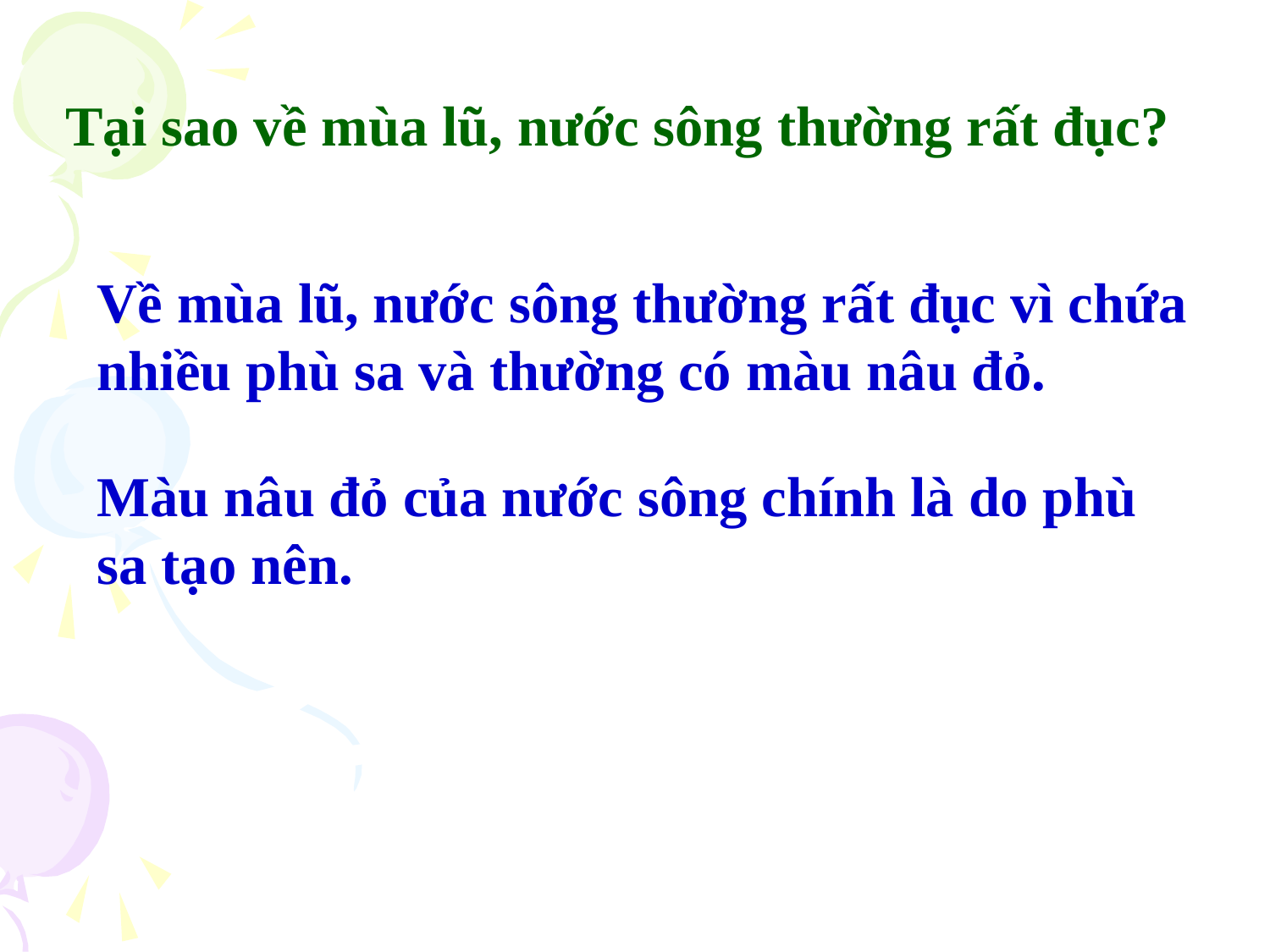

Tại sao về mùa lũ, nước sông thường rất đục?

Về mùa lũ, nước sông thường rất đục vì chứa nhiều phù sa và thường có màu nâu đỏ.
Màu nâu đỏ của nước sông chính là do phù sa tạo nên.